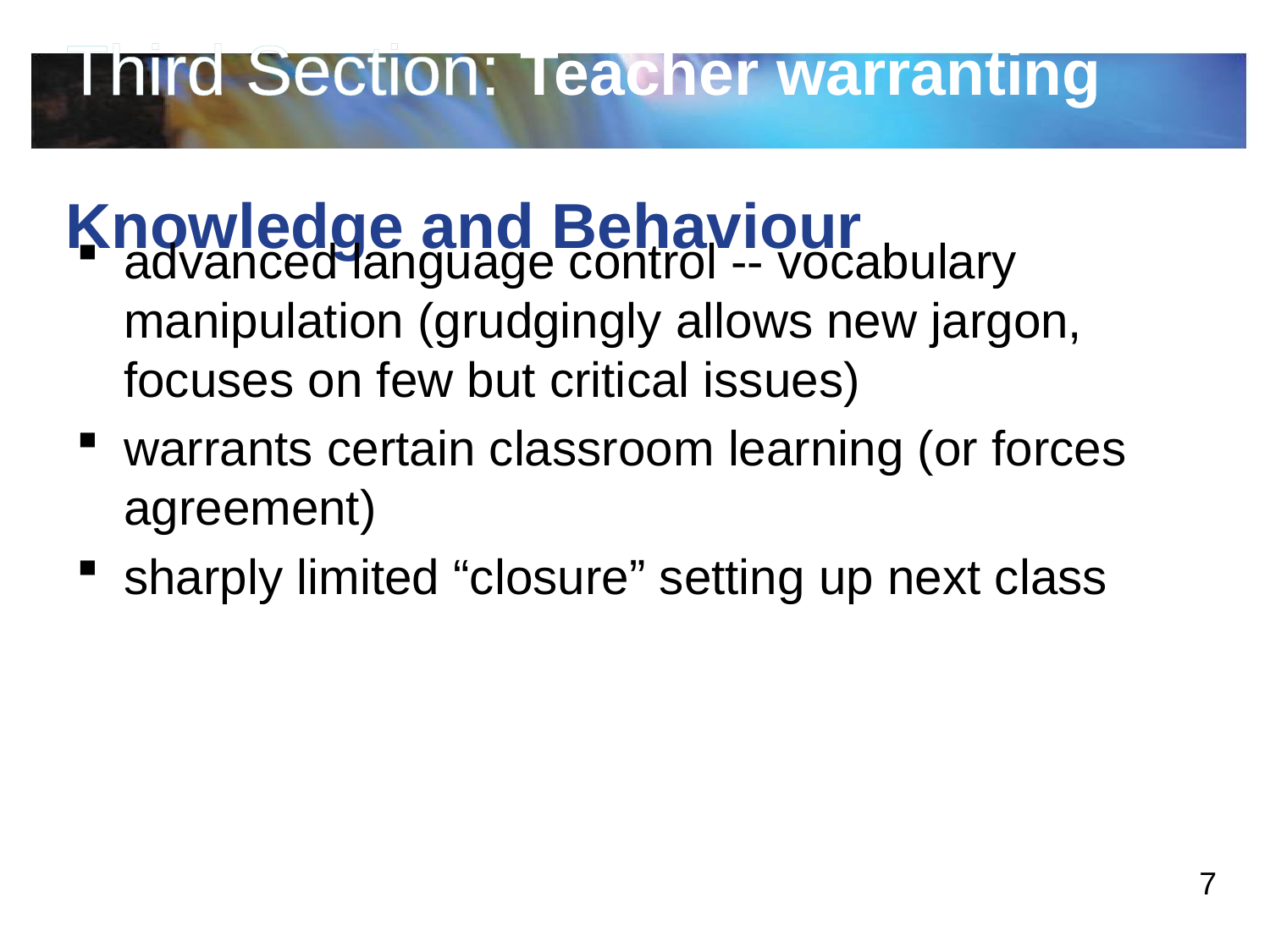

# Third Section: Teacher warranting                                                           Knowledge and Behaviour
advanced language control -- vocabulary manipulation (grudgingly allows new jargon, focuses on few but critical issues)
warrants certain classroom learning (or forces agreement)
sharply limited “closure” setting up next class